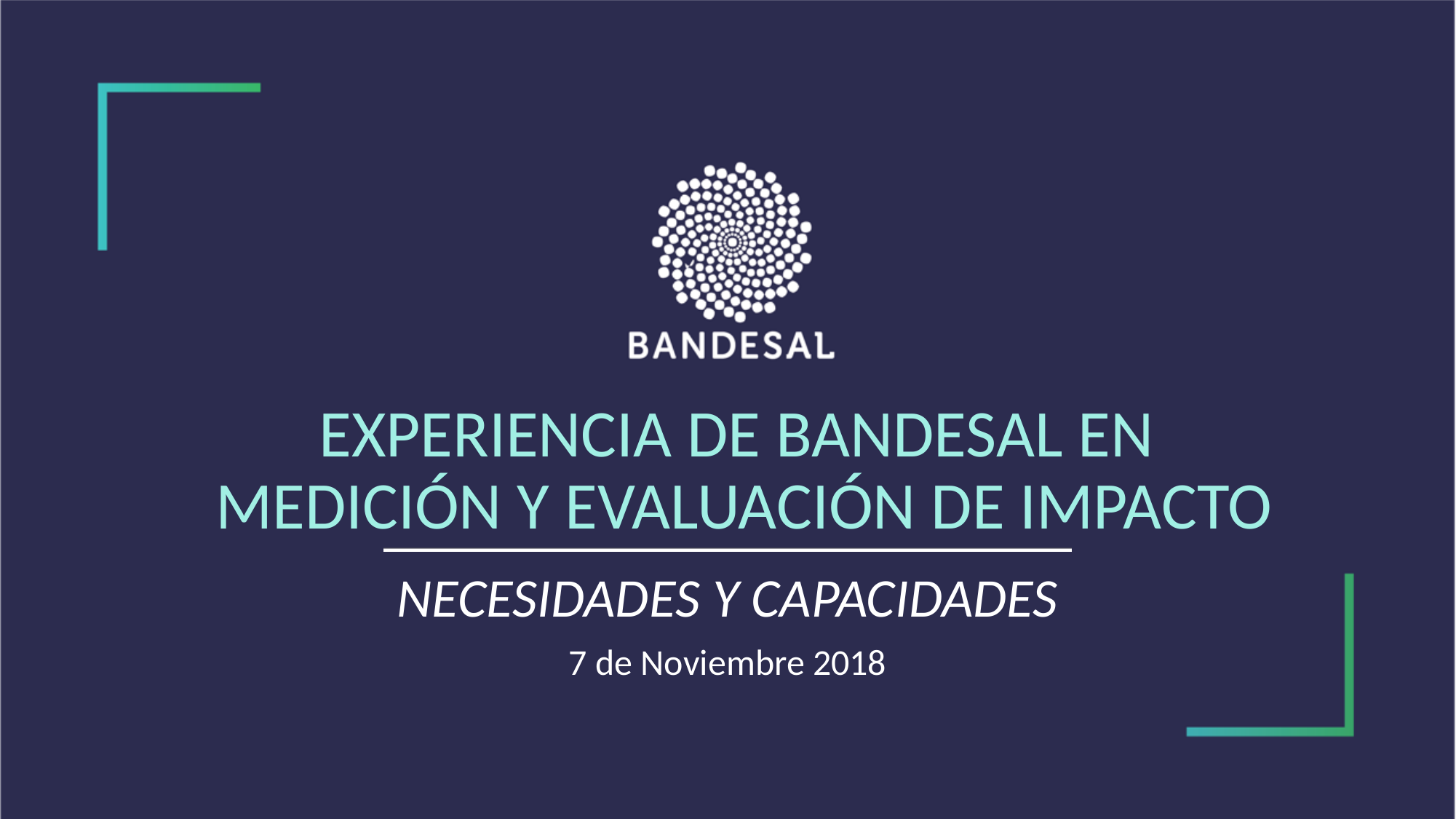

# EXPERIENCIA DE BANDESAL EN MEDICIÓN Y EVALUACIÓN DE IMPACTO
NECESIDADES Y CAPACIDADES
7 de Noviembre 2018